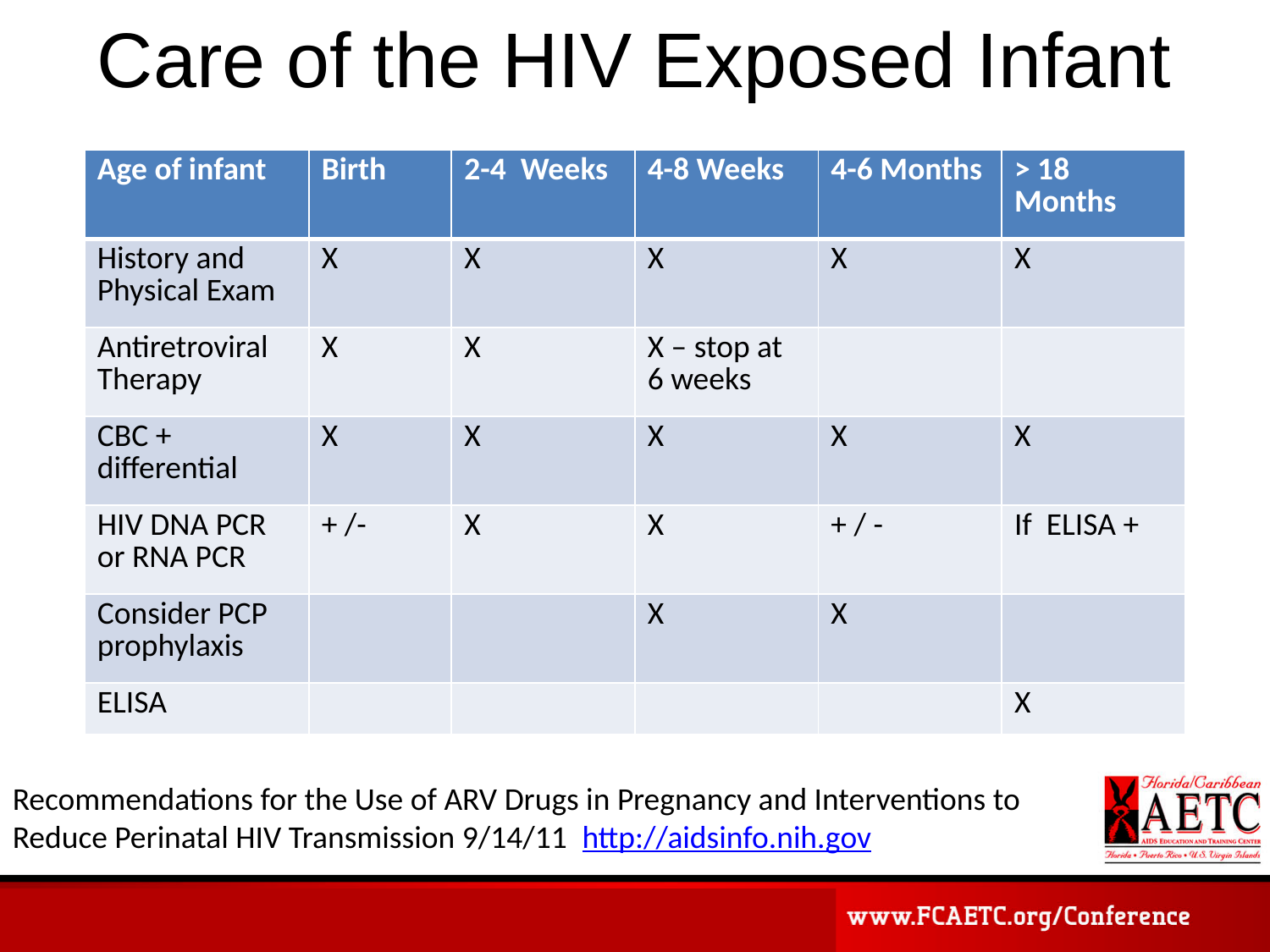

Care of the HIV Exposed Infant
| Age of infant | Birth | 2-4 Weeks | 4-8 Weeks | 4-6 Months | > 18 Months |
| --- | --- | --- | --- | --- | --- |
| History and Physical Exam | X | X | X | X | X |
| Antiretroviral Therapy | X | X | X – stop at 6 weeks |  |  |
| CBC + differential | X | X | X | X | X |
| HIV DNA PCR or RNA PCR | + /- | X | X | + / - | If ELISA + |
| Consider PCP prophylaxis |  |  | X | X |  |
| ELISA |  |  |  |  | X |
Recommendations for the Use of ARV Drugs in Pregnancy and Interventions to Reduce Perinatal HIV Transmission 9/14/11  http://aidsinfo.nih.gov